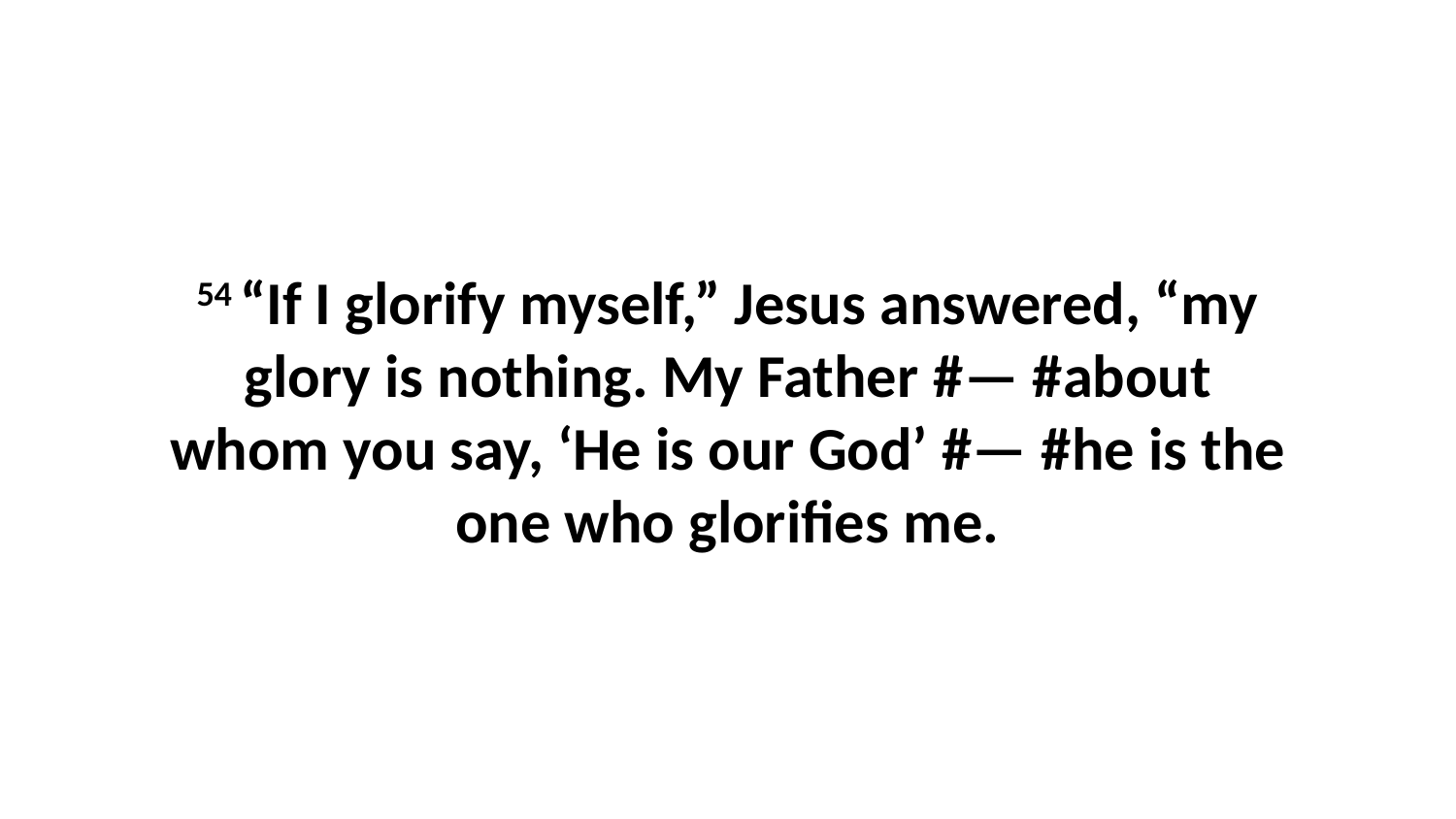

54 “If I glorify myself,” Jesus answered, “my glory is nothing. My Father #— #about whom you say, ‘He is our God’ #— #he is the one who glorifies me.